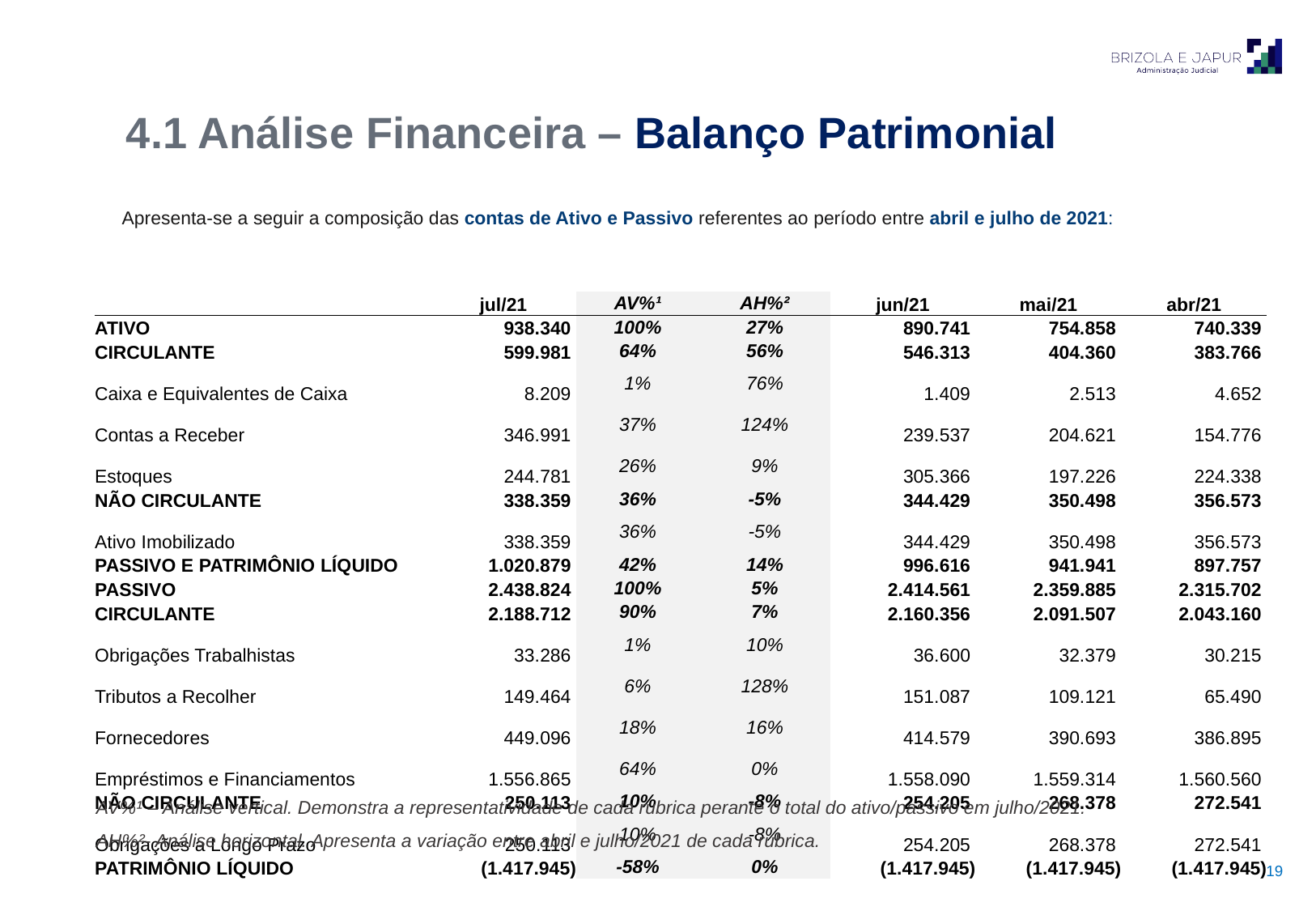

4.1 Análise Financeira – Balanço Patrimonial
Apresenta-se a seguir a composição das contas de Ativo e Passivo referentes ao período entre abril e julho de 2021:
|  | jul/21 | AV%¹ | AH%² | jun/21 | mai/21 | abr/21 |
| --- | --- | --- | --- | --- | --- | --- |
| ATIVO | 938.340 | 100% | 27% | 890.741 | 754.858 | 740.339 |
| CIRCULANTE | 599.981 | 64% | 56% | 546.313 | 404.360 | 383.766 |
| Caixa e Equivalentes de Caixa | 8.209 | 1% | 76% | 1.409 | 2.513 | 4.652 |
| Contas a Receber | 346.991 | 37% | 124% | 239.537 | 204.621 | 154.776 |
| Estoques | 244.781 | 26% | 9% | 305.366 | 197.226 | 224.338 |
| NÃO CIRCULANTE | 338.359 | 36% | -5% | 344.429 | 350.498 | 356.573 |
| Ativo Imobilizado | 338.359 | 36% | -5% | 344.429 | 350.498 | 356.573 |
| PASSIVO E PATRIMÔNIO LÍQUIDO | 1.020.879 | 42% | 14% | 996.616 | 941.941 | 897.757 |
| PASSIVO | 2.438.824 | 100% | 5% | 2.414.561 | 2.359.885 | 2.315.702 |
| CIRCULANTE | 2.188.712 | 90% | 7% | 2.160.356 | 2.091.507 | 2.043.160 |
| Obrigações Trabalhistas | 33.286 | 1% | 10% | 36.600 | 32.379 | 30.215 |
| Tributos a Recolher | 149.464 | 6% | 128% | 151.087 | 109.121 | 65.490 |
| Fornecedores | 449.096 | 18% | 16% | 414.579 | 390.693 | 386.895 |
| Empréstimos e Financiamentos | 1.556.865 | 64% | 0% | 1.558.090 | 1.559.314 | 1.560.560 |
| NÃO CIRCULANTE | 250.113 | 10% | -8% | 254.205 | 268.378 | 272.541 |
| Obrigações a Longo Prazo | 250.113 | 10% | -8% | 254.205 | 268.378 | 272.541 |
| PATRIMÔNIO LÍQUIDO | (1.417.945) | -58% | 0% | (1.417.945) | (1.417.945) | (1.417.945) |
AV%¹ – Análise vertical. Demonstra a representatividade de cada rubrica perante o total do ativo/passivo em julho/2021.
AH%²- Análise horizontal. Apresenta a variação entre abril e julho/2021 de cada rubrica.